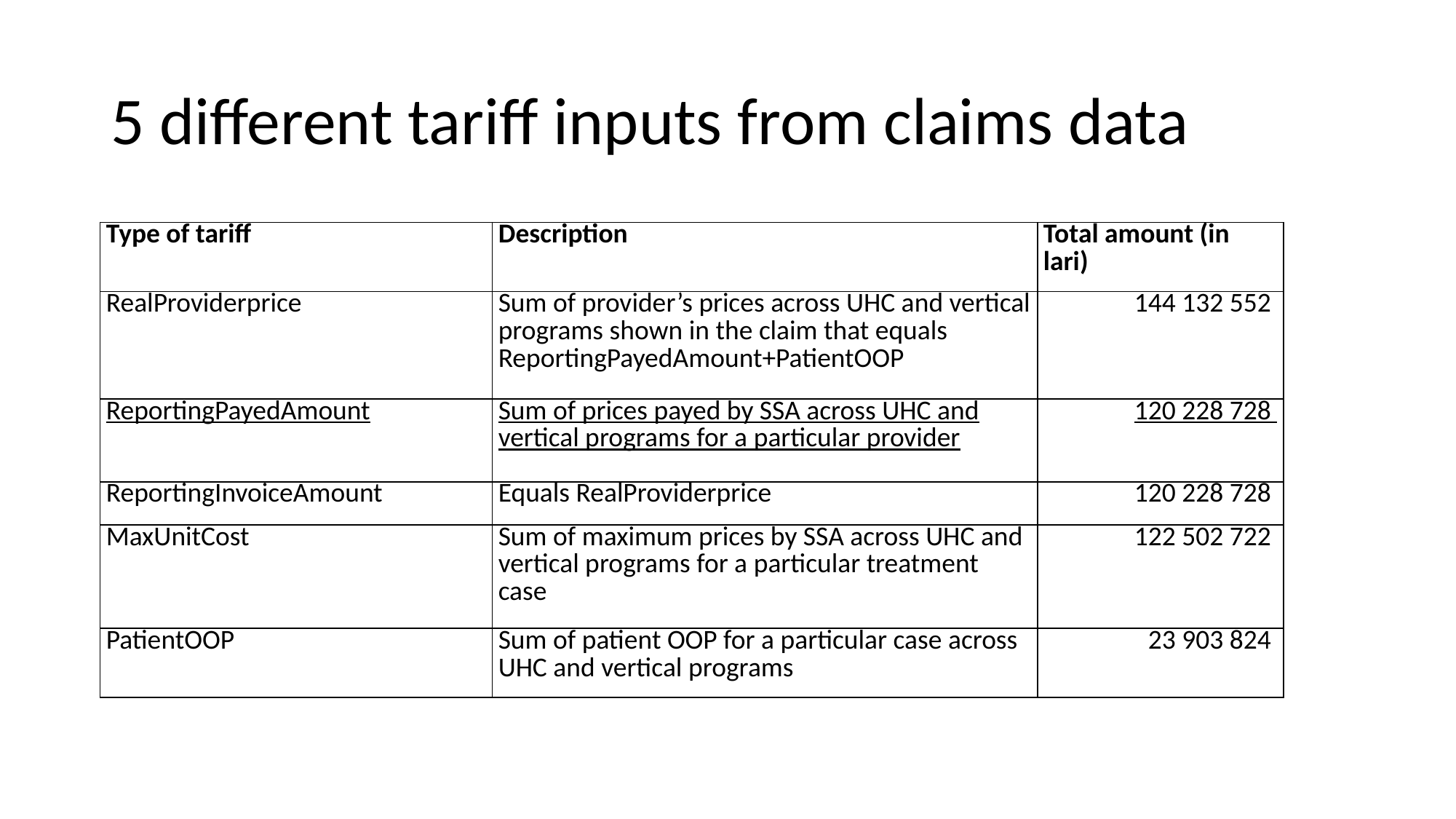

# 5 different tariff inputs from claims data
| Type of tariff | Description | Total amount (in lari) |
| --- | --- | --- |
| RealProviderprice | Sum of provider’s prices across UHC and vertical programs shown in the claim that equals ReportingPayedAmount+PatientOOP | 144 132 552 |
| ReportingPayedAmount | Sum of prices payed by SSA across UHC and vertical programs for a particular provider | 120 228 728 |
| ReportingInvoiceAmount | Equals RealProviderprice | 120 228 728 |
| MaxUnitCost | Sum of maximum prices by SSA across UHC and vertical programs for a particular treatment case | 122 502 722 |
| PatientOOP | Sum of patient OOP for a particular case across UHC and vertical programs | 23 903 824 |